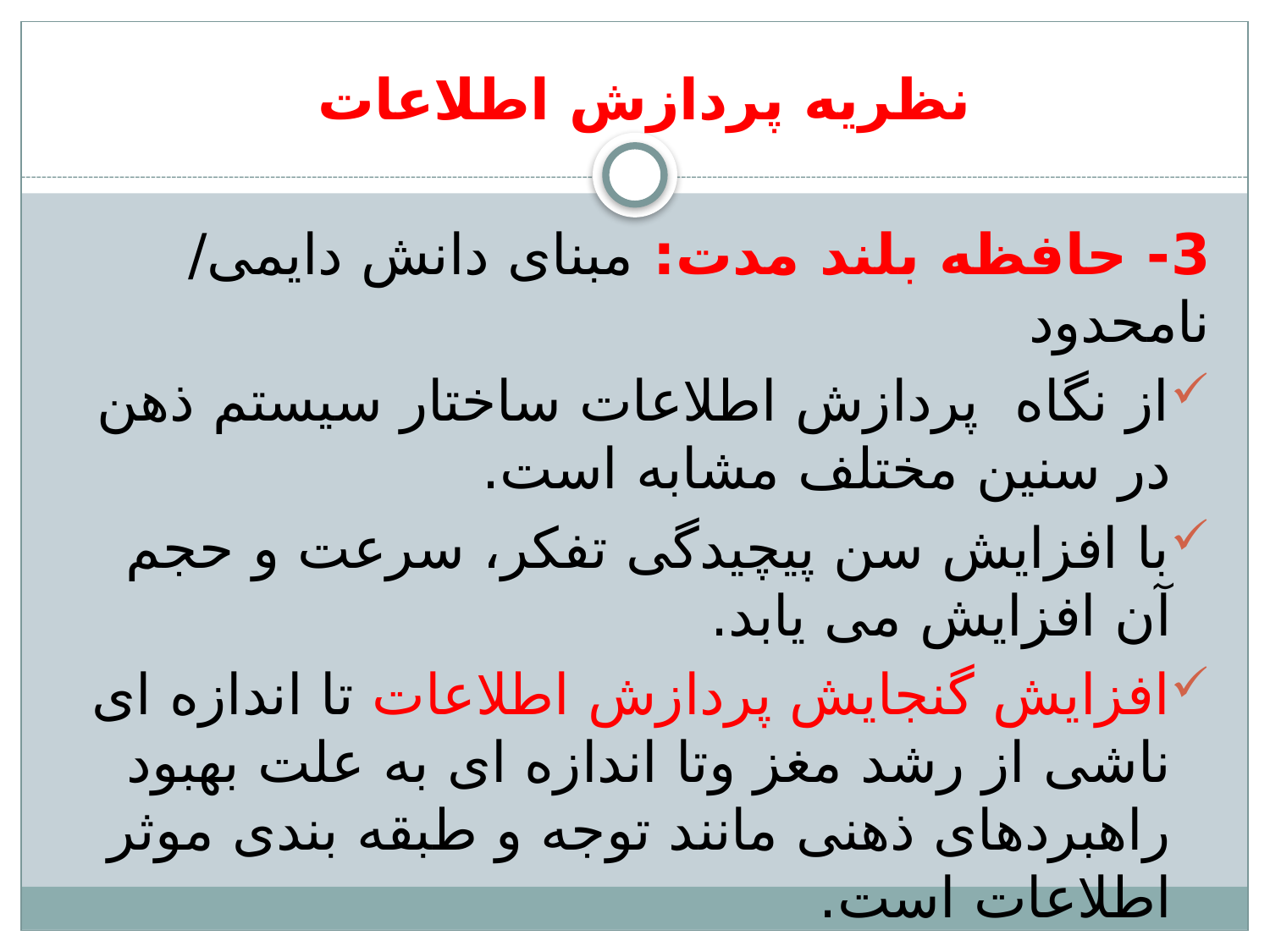

# نظریه پردازش اطلاعات
3- حافظه بلند مدت: مبنای دانش دایمی/ نامحدود
از نگاه  پردازش اطلاعات ساختار سیستم ذهن در سنین مختلف مشابه است.
با افزایش سن پیچیدگی تفکر، سرعت و حجم آن افزایش می یابد.
افزایش گنجایش پردازش اطلاعات تا اندازه ای ناشی از رشد مغز وتا اندازه ای به علت بهبود راهبردهای ذهنی مانند توجه و طبقه بندی موثر اطلاعات است.